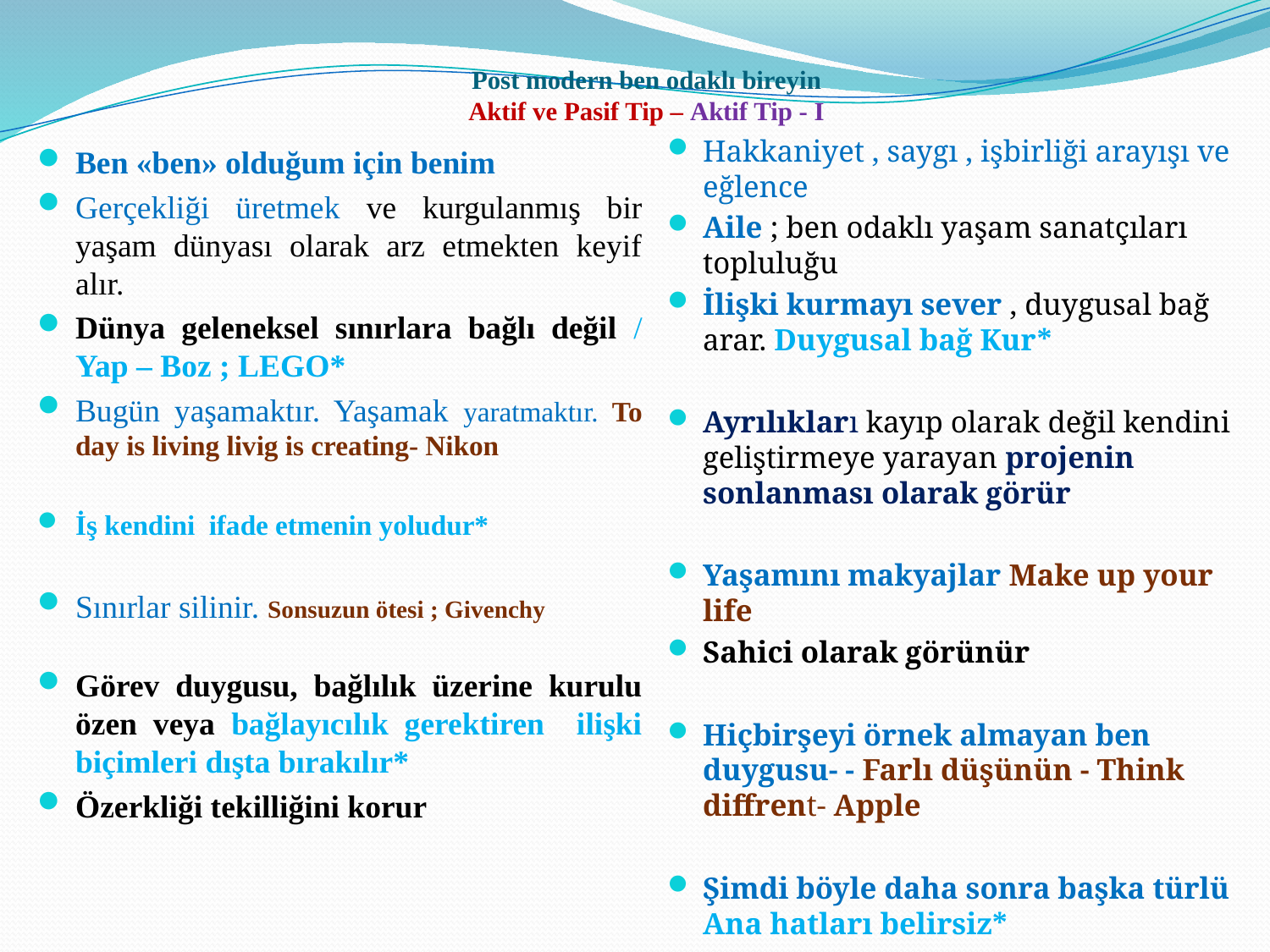

# Post modern ben odaklı bireyin Aktif ve Pasif Tip – Aktif Tip - I
Hakkaniyet , saygı , işbirliği arayışı ve eğlence
Aile ; ben odaklı yaşam sanatçıları topluluğu
İlişki kurmayı sever , duygusal bağ arar. Duygusal bağ Kur*

Ayrılıkları kayıp olarak değil kendini geliştirmeye yarayan projenin sonlanması olarak görür

Yaşamını makyajlar Make up your life
Sahici olarak görünür

Hiçbirşeyi örnek almayan ben duygusu- - Farlı düşünün - Think diffrent- Apple

Şimdi böyle daha sonra başka türlü Ana hatları belirsiz*
Ben «ben» olduğum için benim
Gerçekliği üretmek ve kurgulanmış bir yaşam dünyası olarak arz etmekten keyif alır.
Dünya geleneksel sınırlara bağlı değil / Yap – Boz ; LEGO*
Bugün yaşamaktır. Yaşamak yaratmaktır. To day is living livig is creating- Nikon

İş kendini  ifade etmenin yoludur*

Sınırlar silinir. Sonsuzun ötesi ; Givenchy

Görev duygusu, bağlılık üzerine kurulu özen veya bağlayıcılık gerektiren  ilişki biçimleri dışta bırakılır*
Özerkliği tekilliğini korur